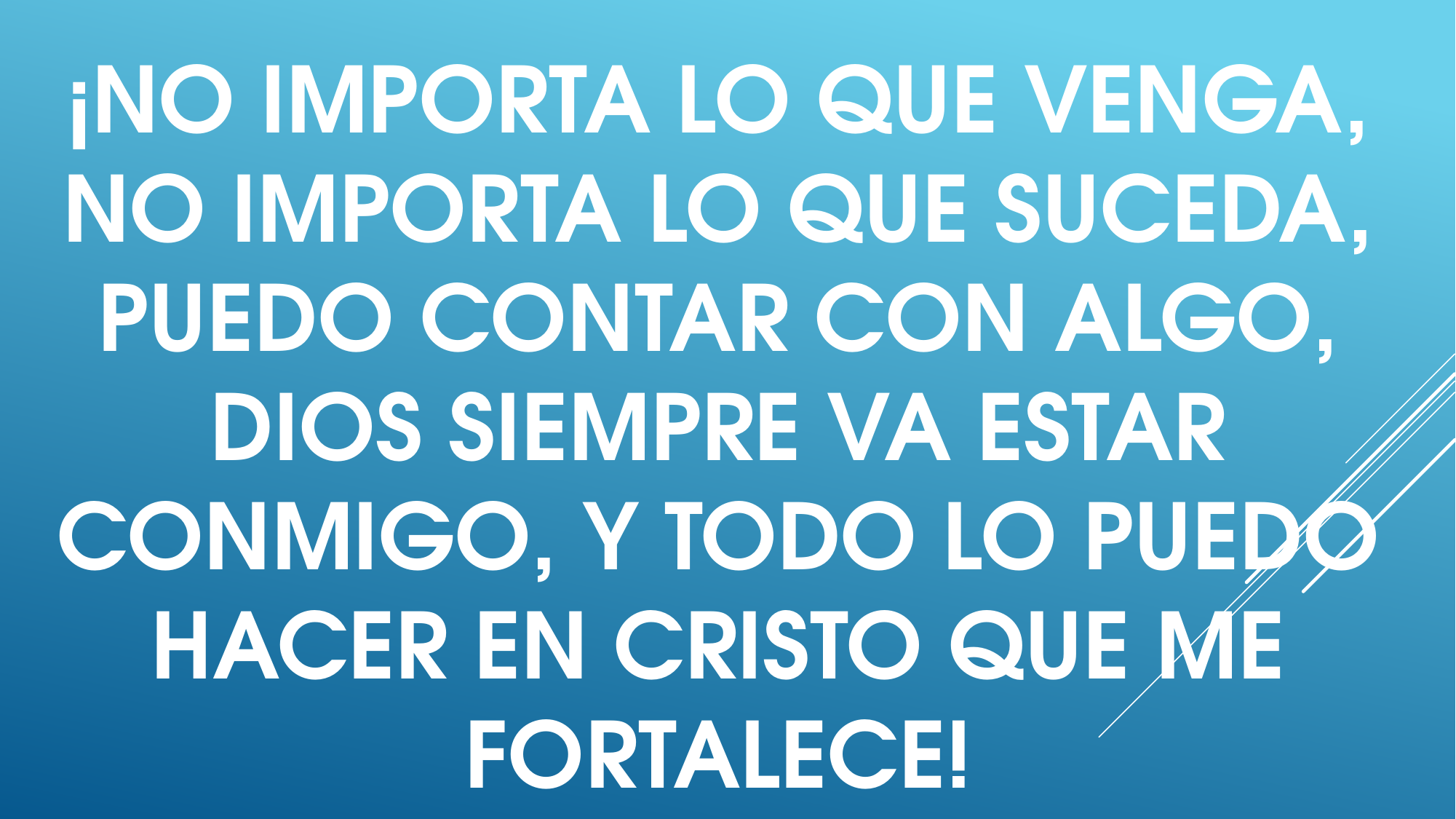

¡NO IMPORTA LO QUE VENGA, NO IMPORTA LO QUE SUCEDA,
PUEDO CONTAR CON ALGO, DIOS SIEMPRE VA ESTAR CONMIGO, Y TODO LO PUEDO HACER EN CRISTO QUE ME FORTALECE!